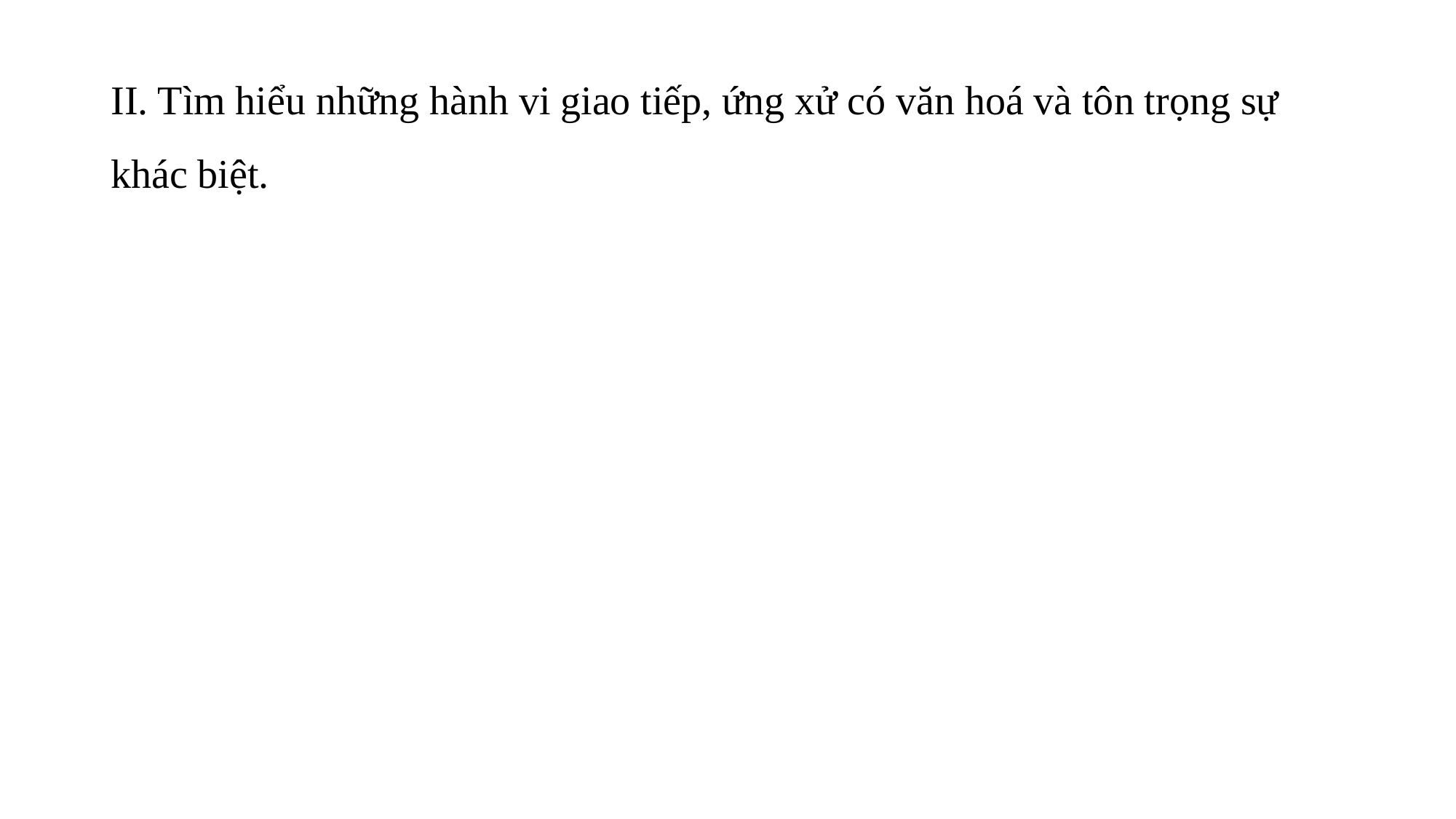

# II. Tìm hiểu những hành vi giao tiếp, ứng xử có văn hoá và tôn trọng sự  khác biệt.